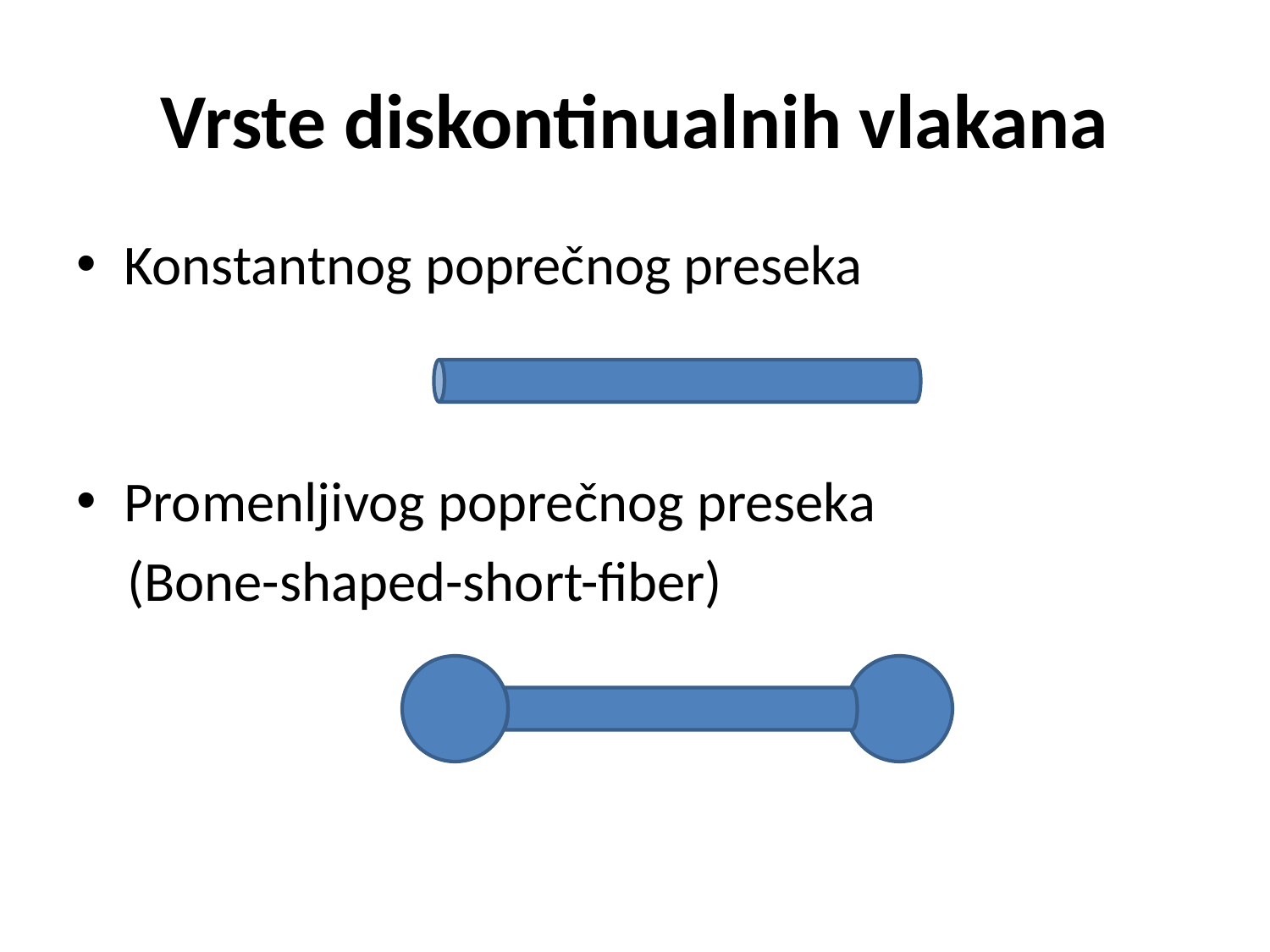

# Vrste diskontinualnih vlakana

Konstantnog poprečnog preseka

Promenljivog poprečnog preseka
    (Bone-shaped-short-fiber)